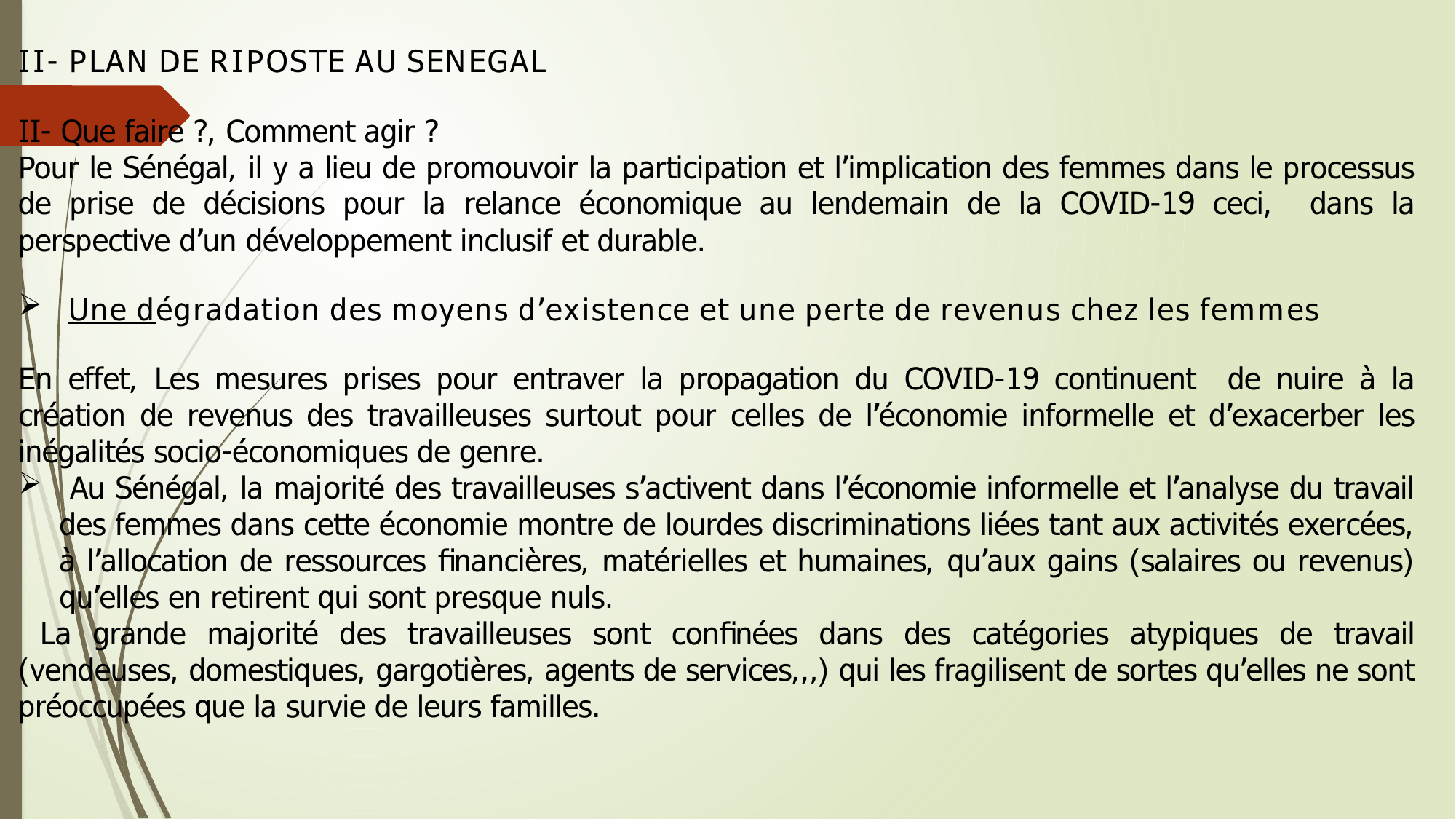

II- PLAN DE RIPOSTE AU SENEGAL

II- Que faire ?, Comment agir ?
Pour le Sénégal, il y a lieu de promouvoir la participation et l’implication des femmes dans le processus de prise de décisions pour la relance économique au lendemain de la COVID-19 ceci,  dans la perspective d’un développement inclusif et durable.

 Une dégradation des moyens d’existence et une perte de revenus chez les femmes

En effet, Les mesures prises pour entraver la propagation du COVID-19 continuent  de nuire à la création de revenus des travailleuses surtout pour celles de l’économie informelle et d’exacerber les inégalités socio-économiques de genre.
 Au Sénégal, la majorité des travailleuses s’activent dans l’économie informelle et l’analyse du travail des femmes dans cette économie montre de lourdes discriminations liées tant aux activités exercées, à l’allocation de ressources financières, matérielles et humaines, qu’aux gains (salaires ou revenus) qu’elles en retirent qui sont presque nuls.
 La grande majorité des travailleuses sont confinées dans des catégories atypiques de travail (vendeuses, domestiques, gargotières, agents de services,,,) qui les fragilisent de sortes qu’elles ne sont préoccupées que la survie de leurs familles.